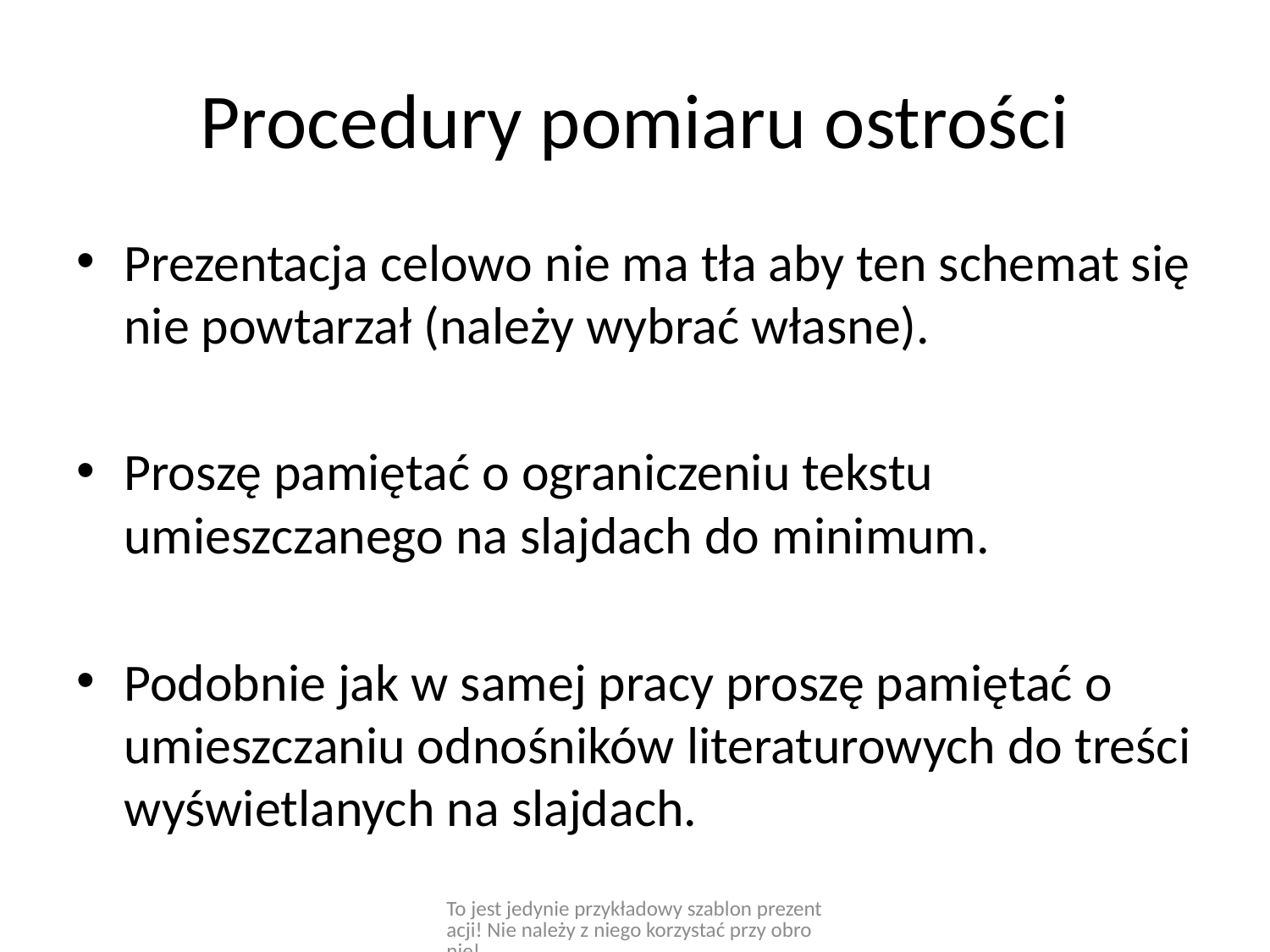

# Procedury pomiaru ostrości
Prezentacja celowo nie ma tła aby ten schemat się nie powtarzał (należy wybrać własne).

Proszę pamiętać o ograniczeniu tekstu umieszczanego na slajdach do minimum.

Podobnie jak w samej pracy proszę pamiętać o umieszczaniu odnośników literaturowych do treści wyświetlanych na slajdach.
To jest jedynie przykładowy szablon prezentacji! Nie należy z niego korzystać przy obronie!